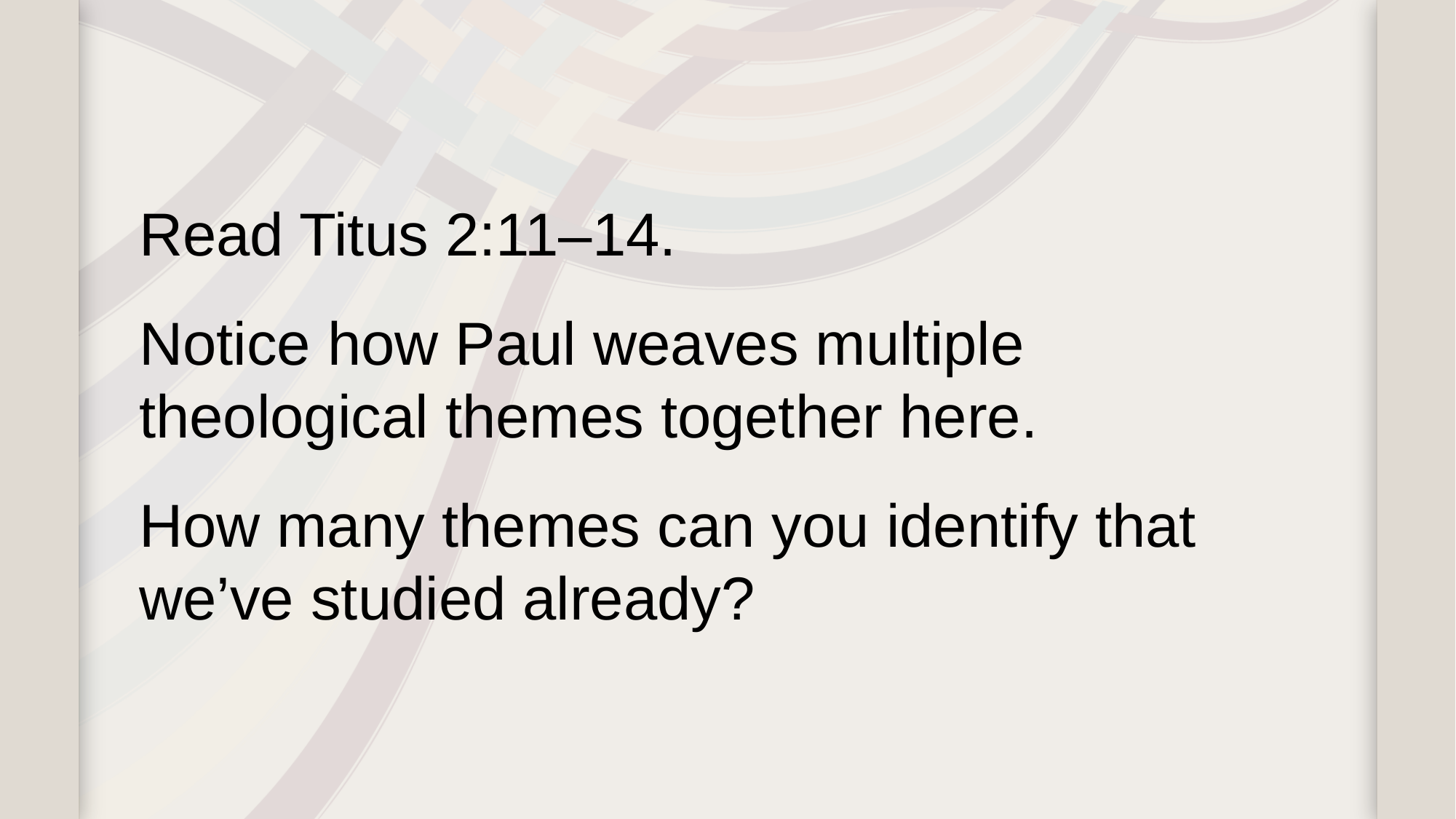

Read Titus 2:11–14.
Notice how Paul weaves multiple theological themes together here.
How many themes can you identify that we’ve studied already?